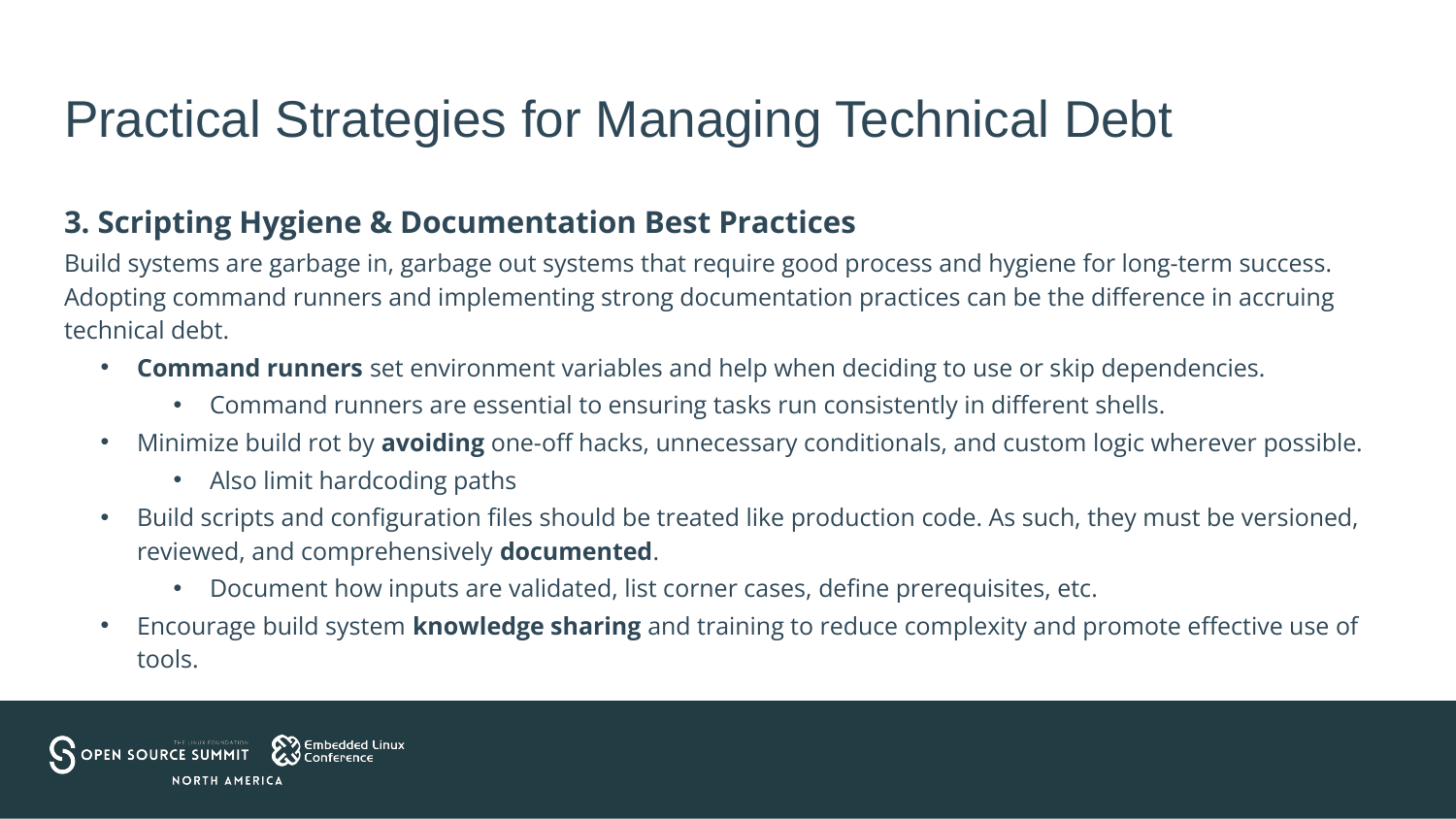

# Practical Strategies for Managing Technical Debt
3. Scripting Hygiene & Documentation Best Practices
Build systems are garbage in, garbage out systems that require good process and hygiene for long-term success. Adopting command runners and implementing strong documentation practices can be the difference in accruing technical debt.
Command runners set environment variables and help when deciding to use or skip dependencies.
Command runners are essential to ensuring tasks run consistently in different shells.
Minimize build rot by avoiding one-off hacks, unnecessary conditionals, and custom logic wherever possible.
Also limit hardcoding paths
Build scripts and configuration files should be treated like production code. As such, they must be versioned, reviewed, and comprehensively documented.
Document how inputs are validated, list corner cases, define prerequisites, etc.
Encourage build system knowledge sharing and training to reduce complexity and promote effective use of tools.